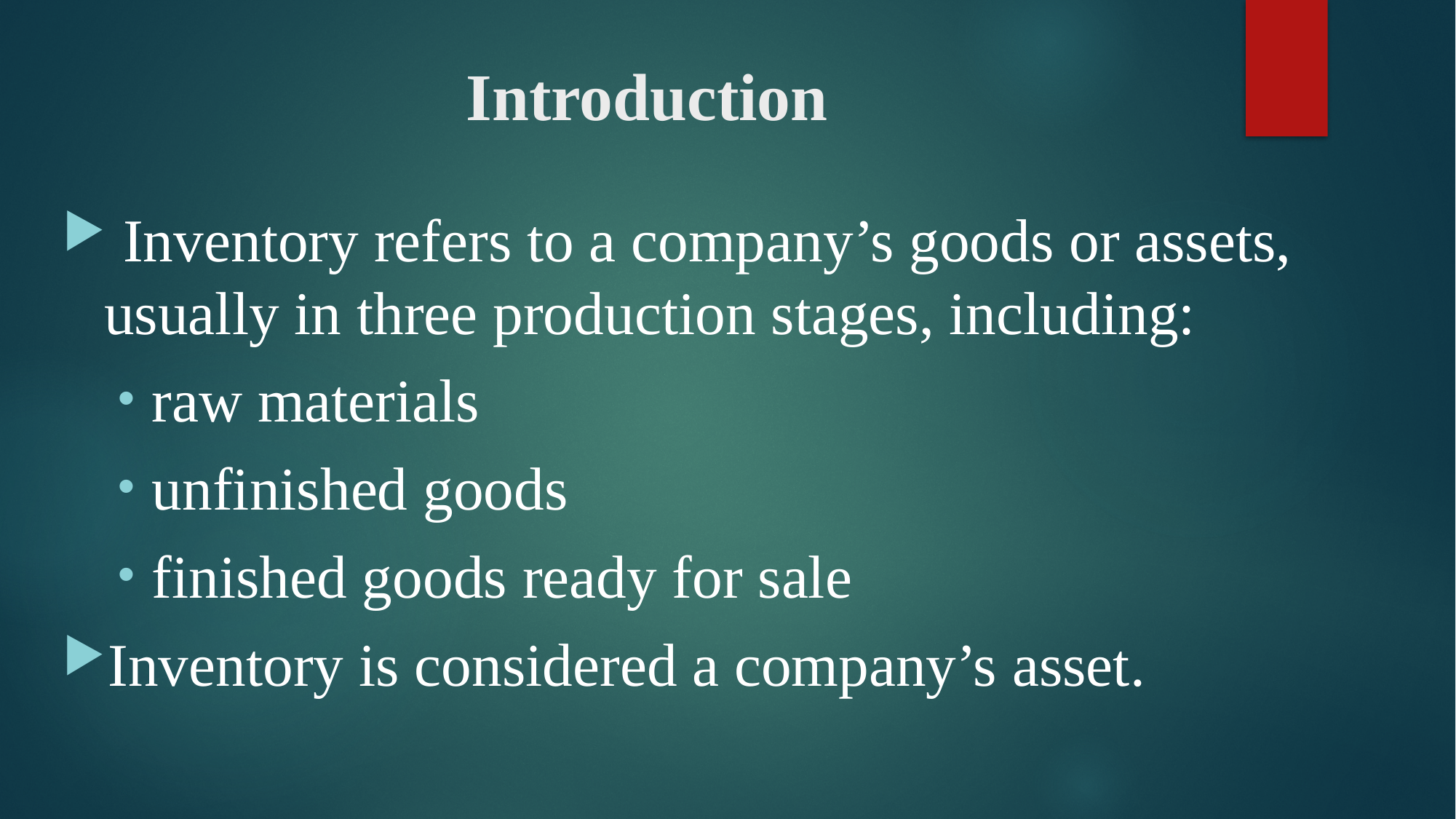

# Introduction
 Inventory refers to a company’s goods or assets, usually in three production stages, including:
raw materials
unfinished goods
finished goods ready for sale
Inventory is considered a company’s asset.